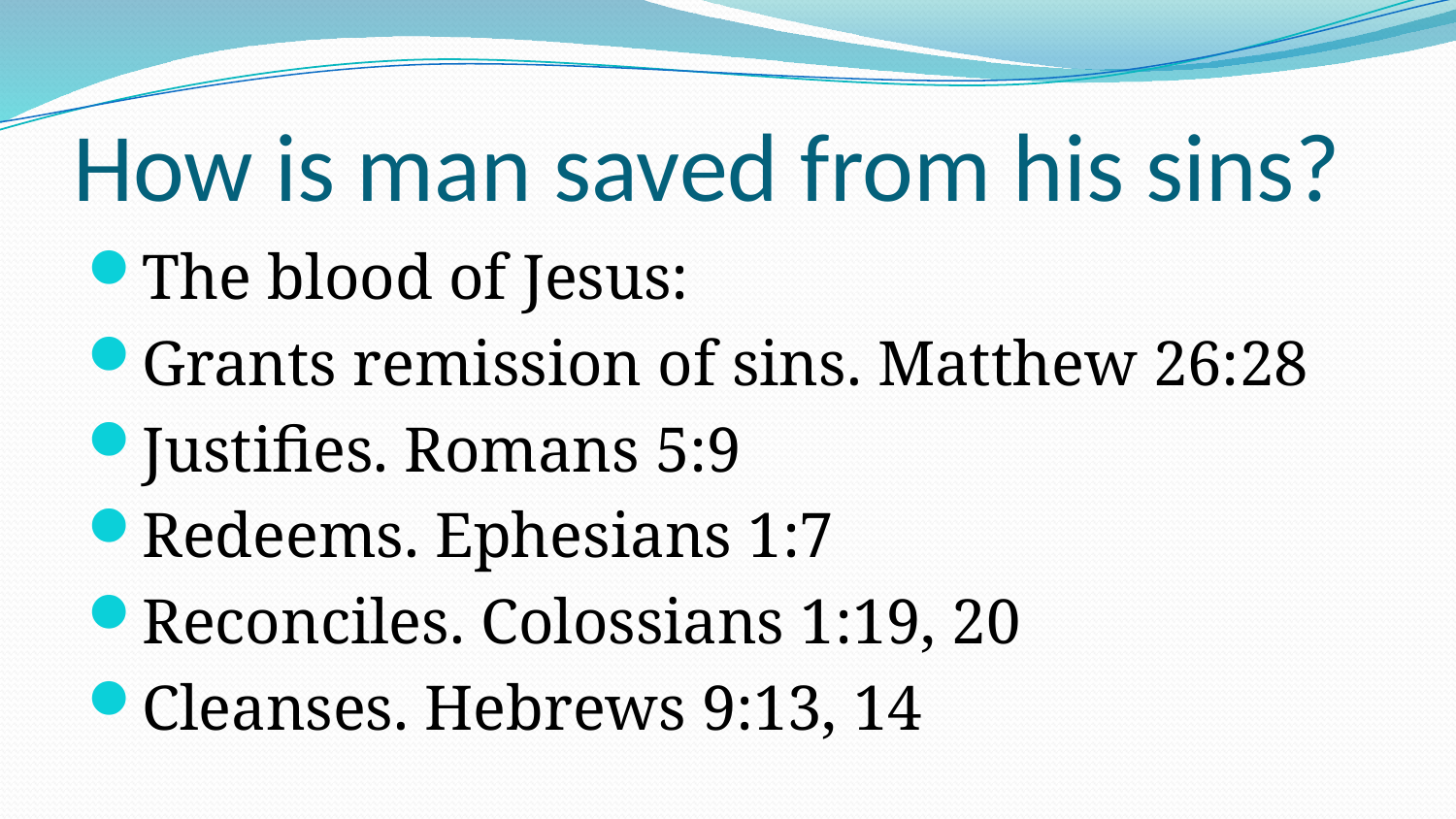

# How is man saved from his sins?
The blood of Jesus:
Grants remission of sins. Matthew 26:28
Justifies. Romans 5:9
Redeems. Ephesians 1:7
Reconciles. Colossians 1:19, 20
Cleanses. Hebrews 9:13, 14